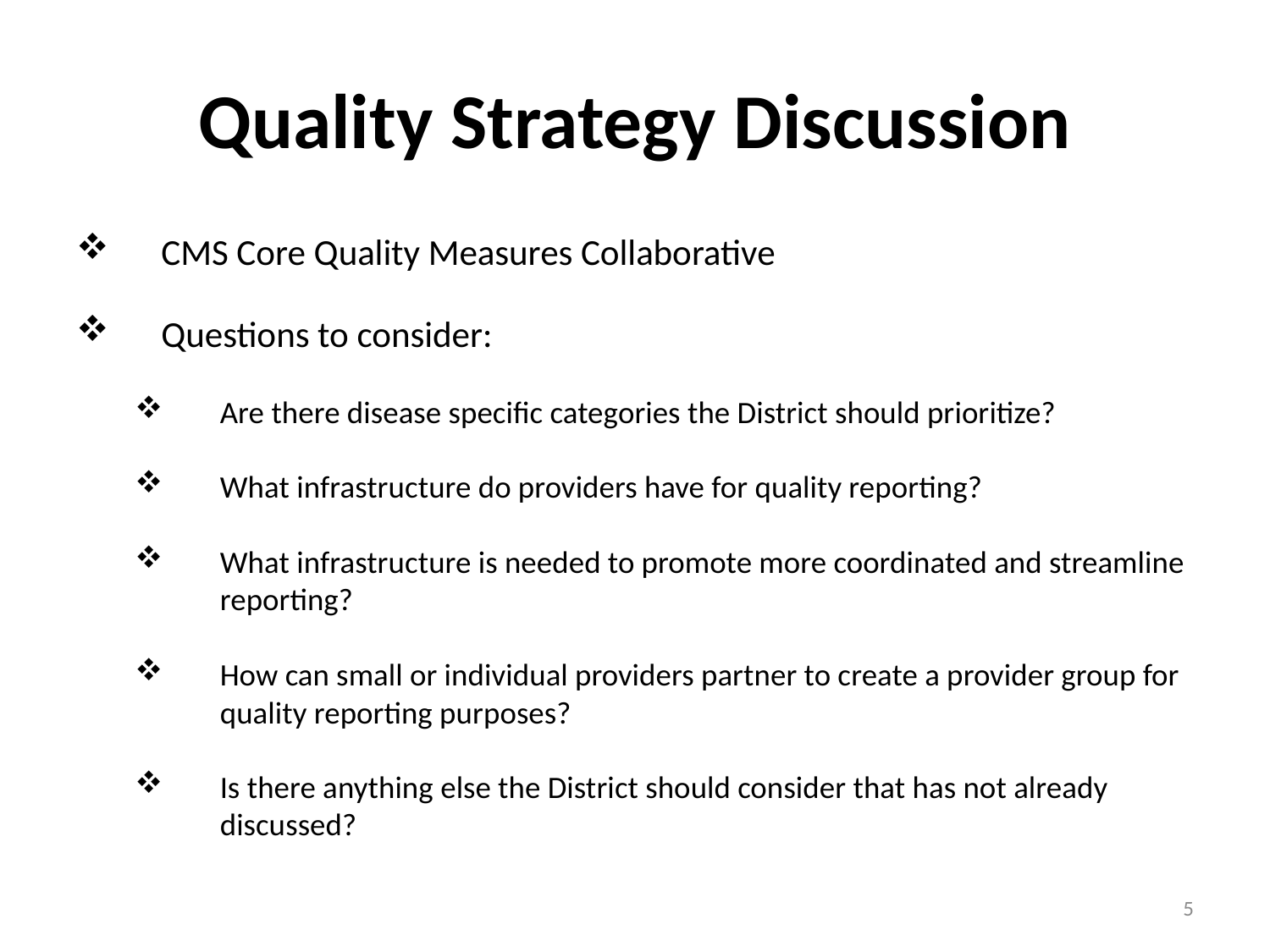

# Quality Strategy Discussion
CMS Core Quality Measures Collaborative
Questions to consider:
Are there disease specific categories the District should prioritize?
What infrastructure do providers have for quality reporting?
What infrastructure is needed to promote more coordinated and streamline reporting?
How can small or individual providers partner to create a provider group for quality reporting purposes?
Is there anything else the District should consider that has not already discussed?
5